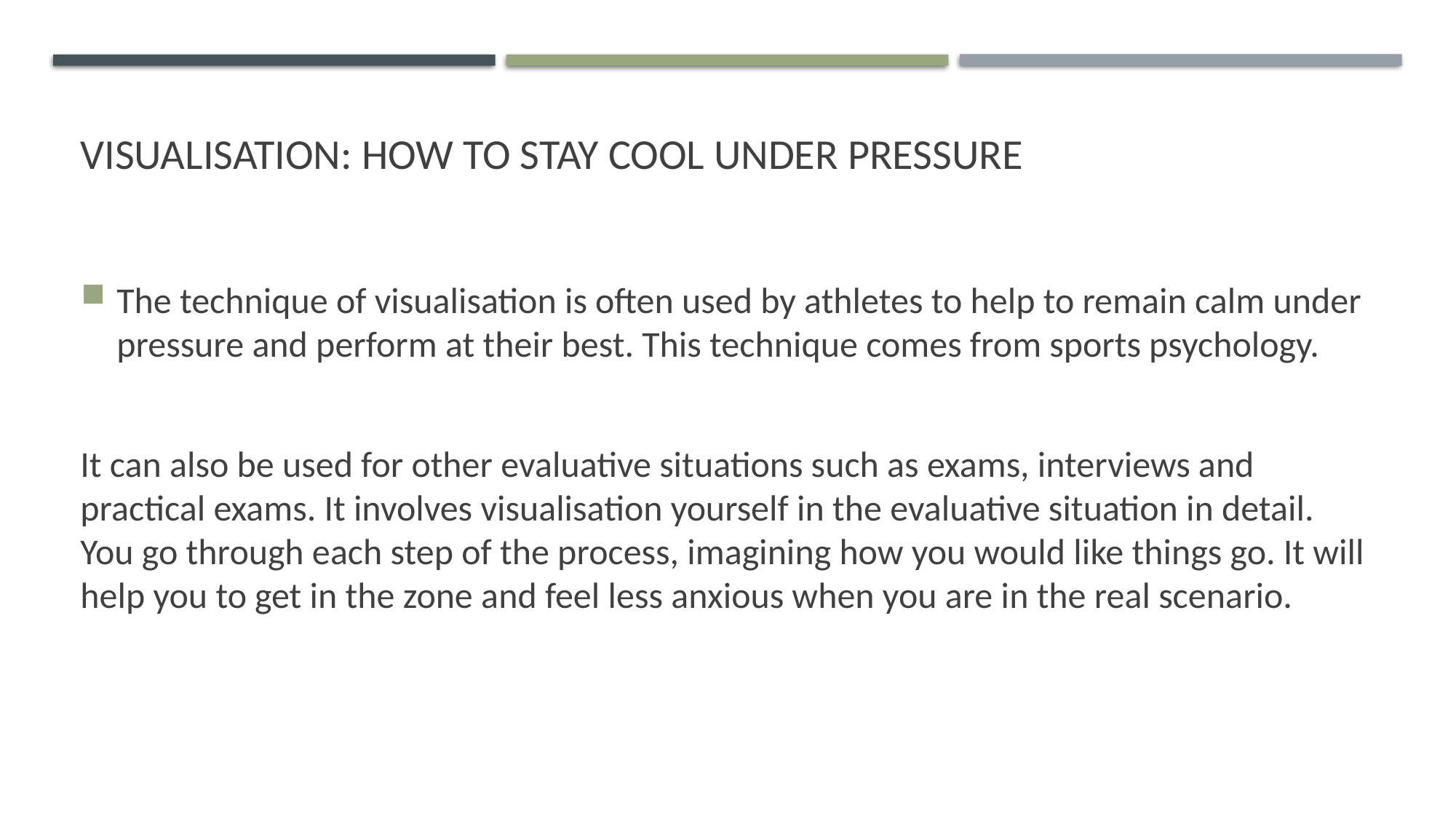

# Visualisation: how to stay cool under pressure
The technique of visualisation is often used by athletes to help to remain calm under pressure and perform at their best. This technique comes from sports psychology.

It can also be used for other evaluative situations such as exams, interviews and practical exams. It involves visualisation yourself in the evaluative situation in detail. You go through each step of the process, imagining how you would like things go. It will help you to get in the zone and feel less anxious when you are in the real scenario.